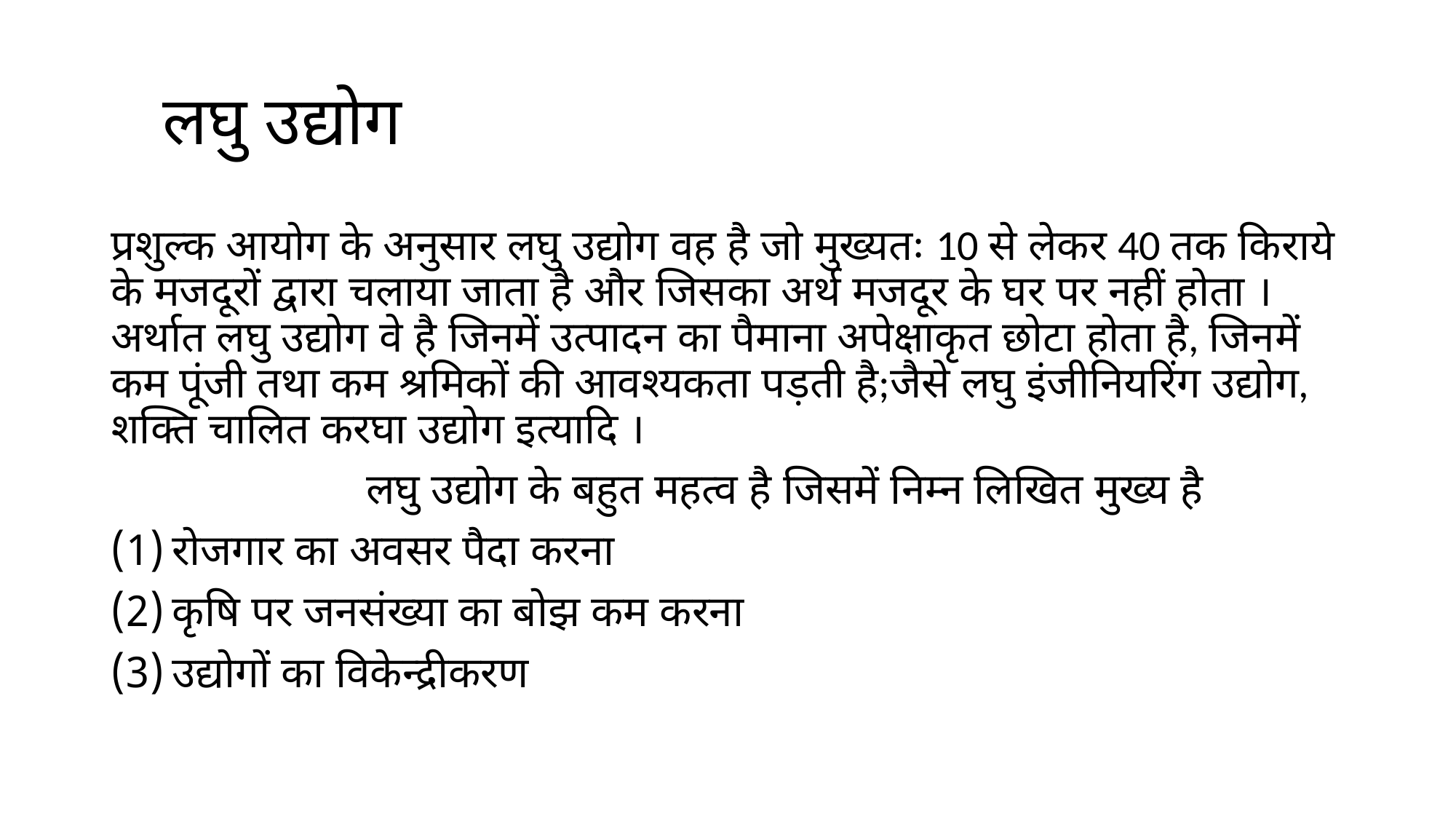

# लघु उद्योग
प्रशुल्क आयोग के अनुसार लघु उद्योग वह है जो मुख्यतः 10 से लेकर 40 तक किराये के मजदूरों द्वारा चलाया जाता है और जिसका अर्थ मजदूर के घर पर नहीं होता ।अर्थात लघु उद्योग वे है जिनमें उत्पादन का पैमाना अपेक्षाकृत छोटा होता है, जिनमें कम पूंजी तथा कम श्रमिकों की आवश्यकता पड़ती है;जैसे लघु इंजीनियरिंग उद्योग, शक्ति चालित करघा उद्योग इत्यादि ।
                       लघु उद्योग के बहुत महत्व है जिसमें निम्न लिखित मुख्य है
रोजगार का अवसर पैदा करना
कृषि पर जनसंख्या का बोझ कम करना
उद्योगों का विकेन्द्रीकरण